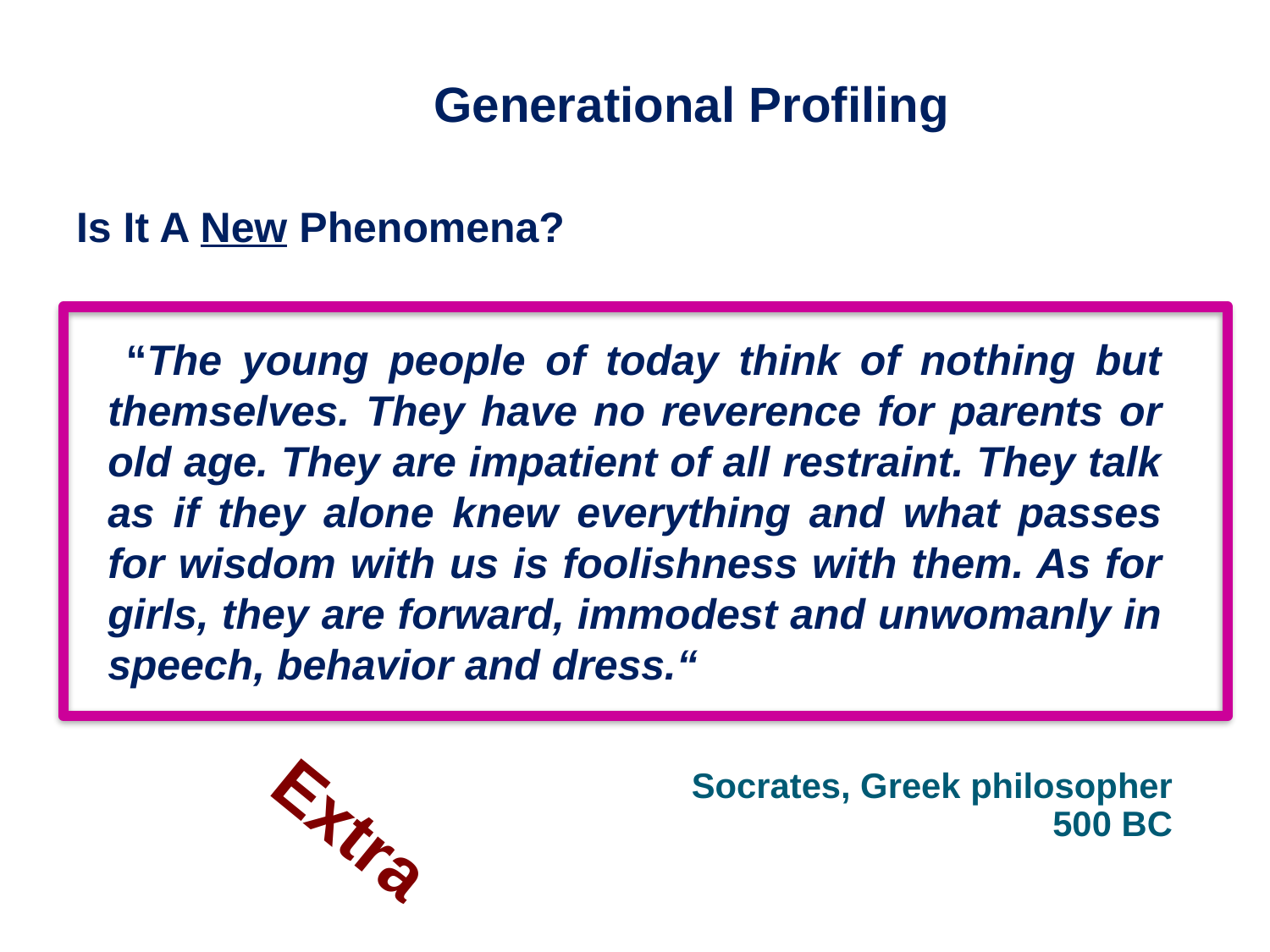

# Generational Profiling Is It A New Phenomena?
			~
 “The young people of today think of nothing but themselves. They have no reverence for parents or old age. They are impatient of all restraint. They talk as if they alone knew everything and what passes for wisdom with us is foolishness with them. As for girls, they are forward, immodest and unwomanly in speech, behavior and dress.“
Socrates, Greek philosopher
500 BC
Extra